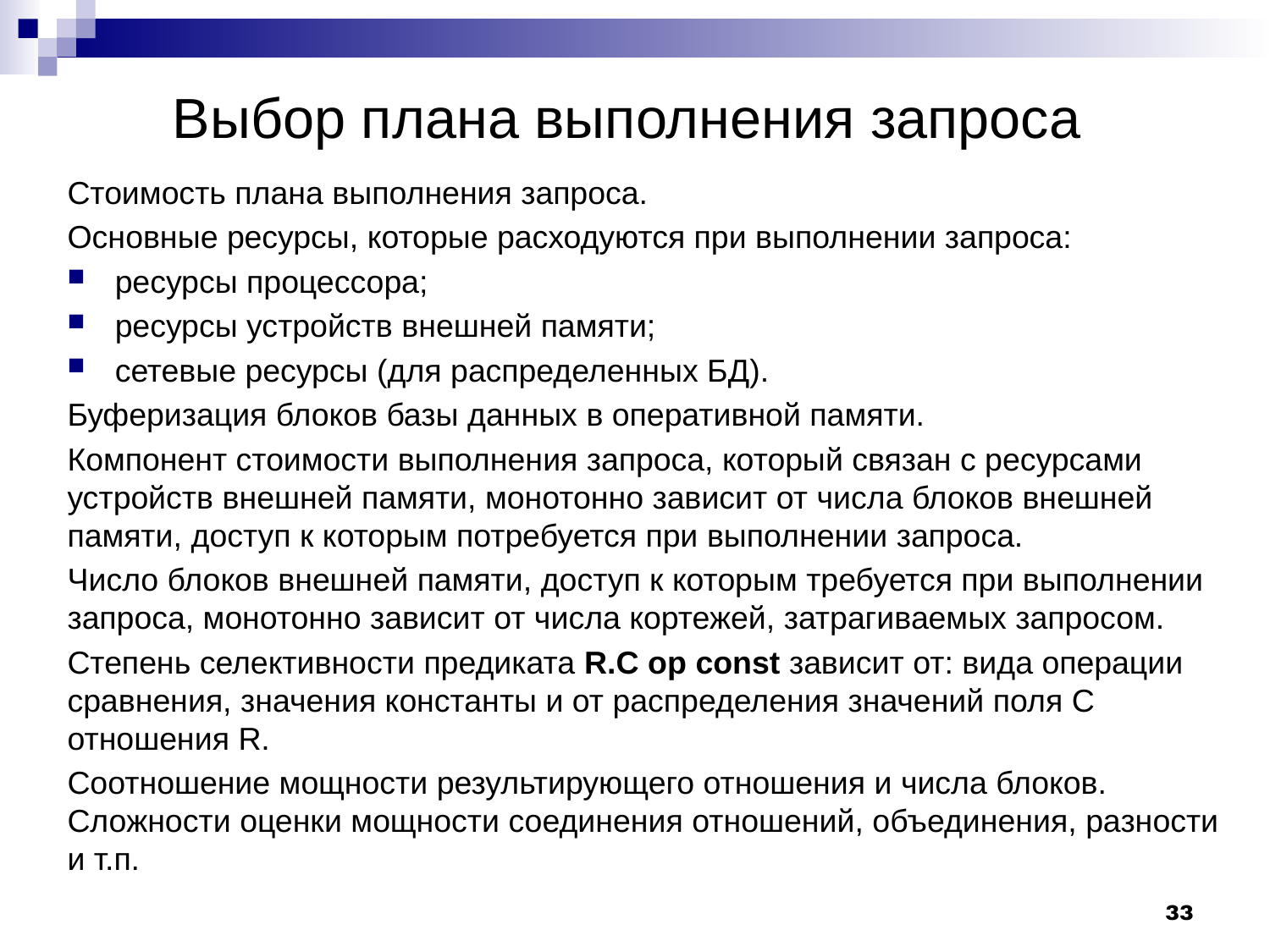

Выбор плана выполнения запроса
Стоимость плана выполнения запроса.
Основные ресурсы, которые расходуются при выполнении запроса:
ресурсы процессора;
ресурсы устройств внешней памяти;
сетевые ресурсы (для распределенных БД).
Буферизация блоков базы данных в оперативной памяти.
Компонент стоимости выполнения запроса, который связан с ресурсами устройств внешней памяти, монотонно зависит от числа блоков внешней памяти, доступ к которым потребуется при выполнении запроса.
Число блоков внешней памяти, доступ к которым требуется при выполнении запроса, монотонно зависит от числа кортежей, затрагиваемых запросом.
Степень селективности предиката R.C op const зависит от: вида операции сравнения, значения константы и от распределения значений поля C отношения R.
Соотношение мощности результирующего отношения и числа блоков. Сложности оценки мощности соединения отношений, объединения, разности и т.п.

33